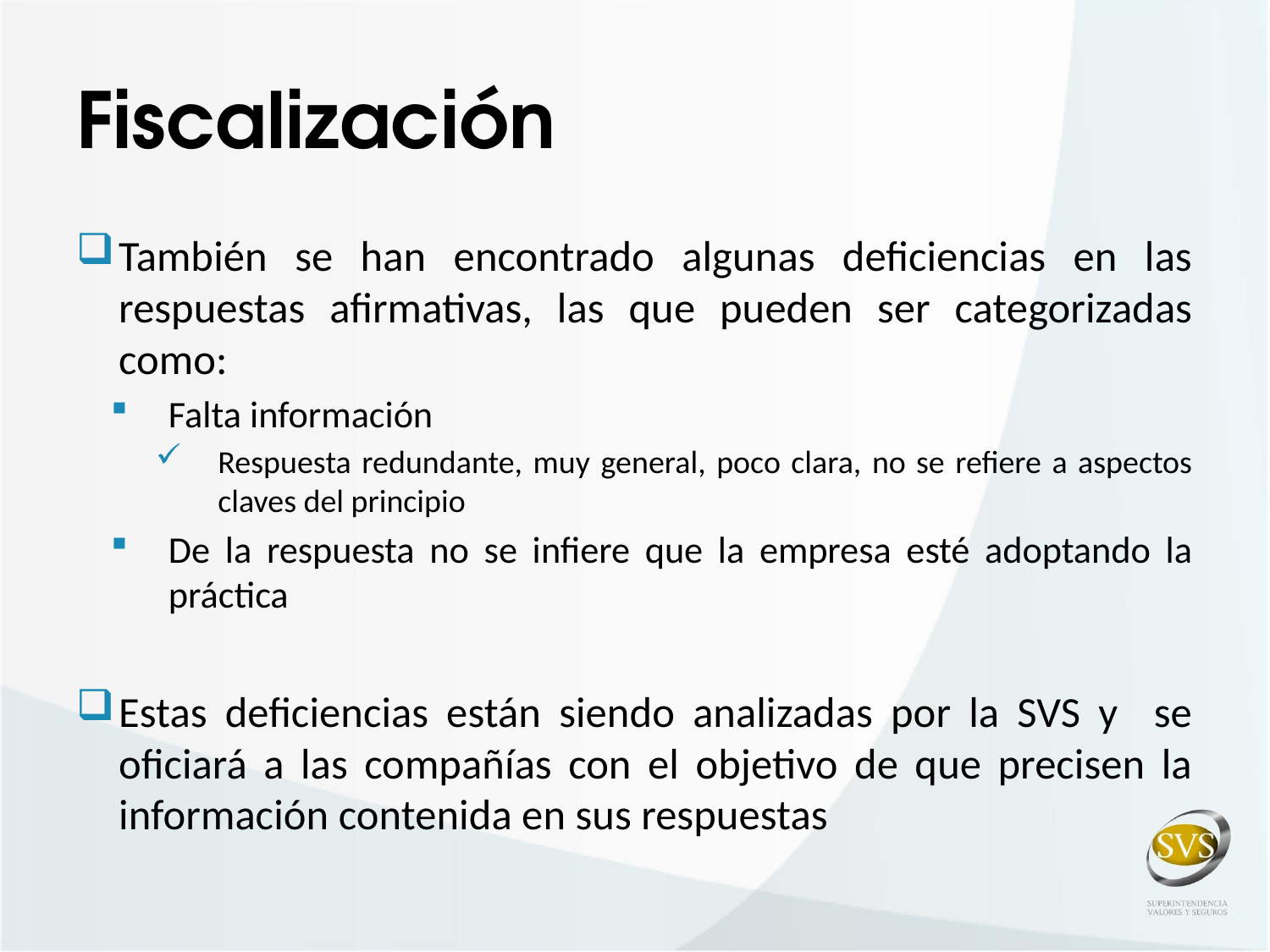

# Fiscalización
También se han encontrado algunas deficiencias en las respuestas afirmativas, las que pueden ser categorizadas como:
Falta información
Respuesta redundante, muy general, poco clara, no se refiere a aspectos claves del principio
De la respuesta no se infiere que la empresa esté adoptando la práctica

Estas deficiencias están siendo analizadas por la SVS y  se oficiará a las compañías con el objetivo de que precisen la información contenida en sus respuestas